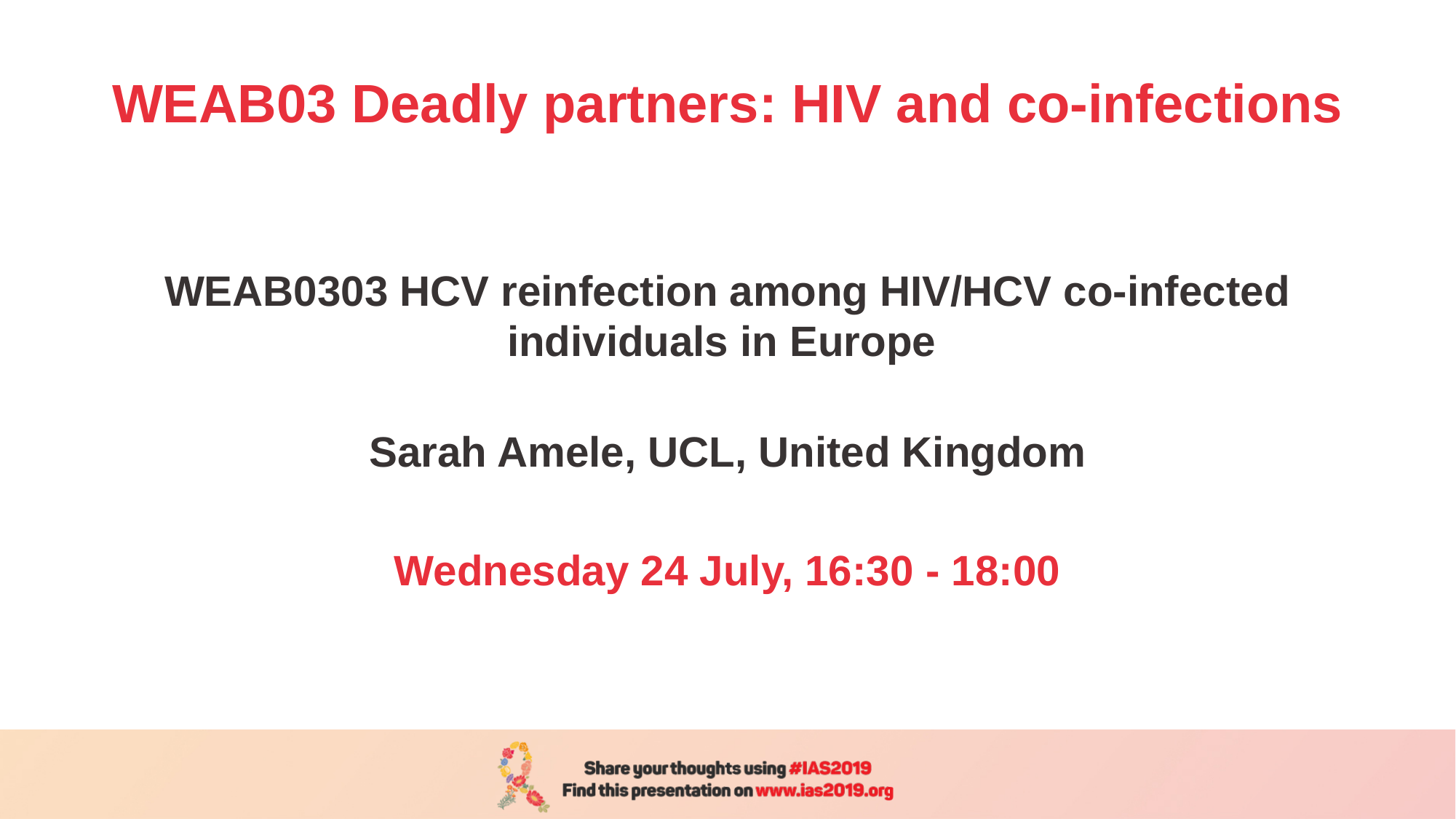

# WEAB03 Deadly partners: HIV and co-infections

WEAB0303 HCV reinfection among HIV/HCV co-infected individuals in Europe
Sarah Amele, UCL, United Kingdom

Wednesday 24 July, 16:30 - 18:00